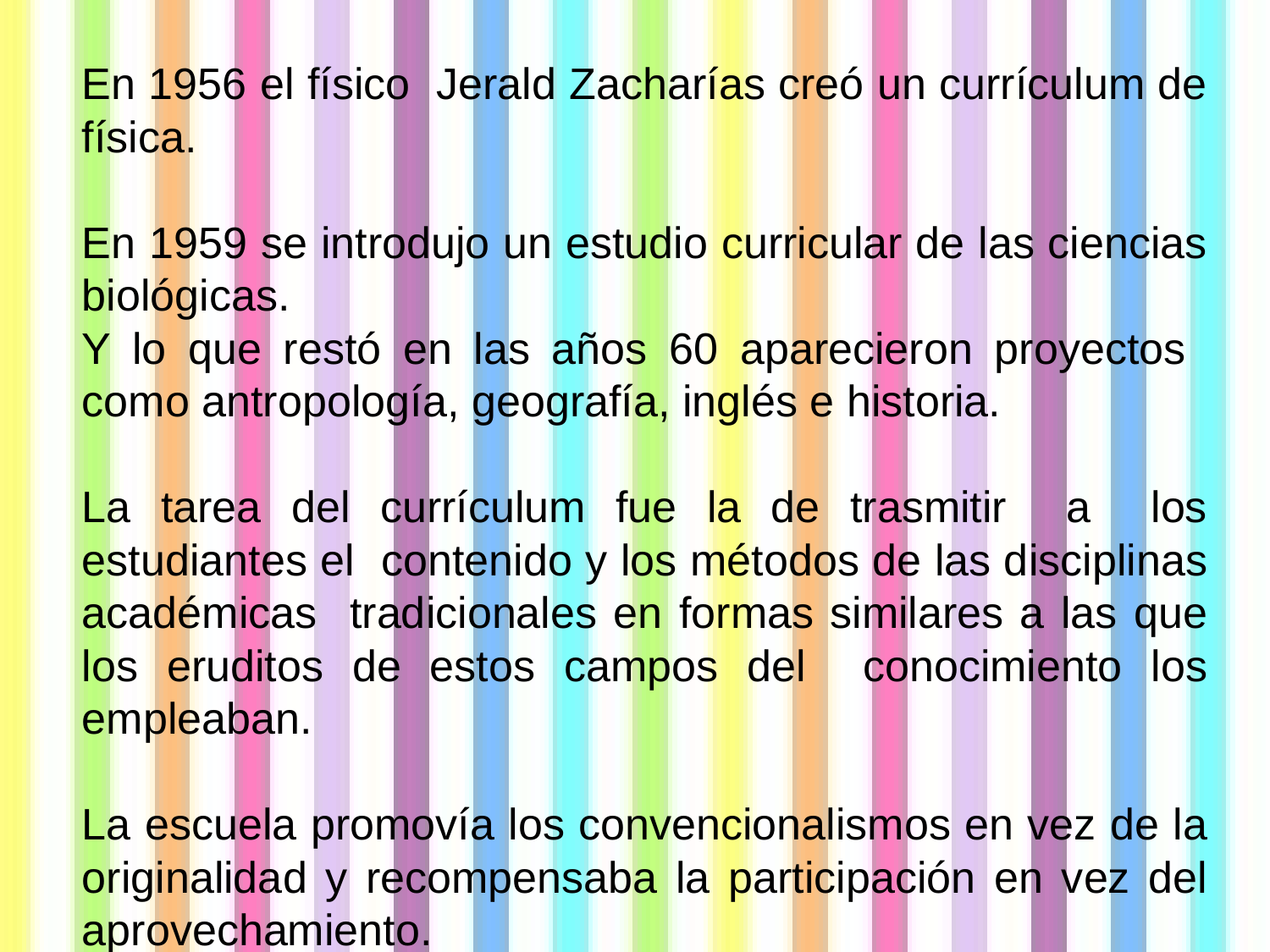

En 1956 el físico  Jerald Zacharías creó un currículum de física.

En 1959 se introdujo un estudio curricular de las ciencias biológicas.
Y lo que restó en las años 60 aparecieron proyectos  como antropología, geografía, inglés e historia.

La tarea del currículum fue la de trasmitir  a  los estudiantes el  contenido y los métodos de las disciplinas académicas  tradicionales en formas similares a las que los eruditos de estos campos del  conocimiento los empleaban.

La escuela promovía los convencionalismos en vez de la originalidad y recompensaba la participación en vez del aprovechamiento.